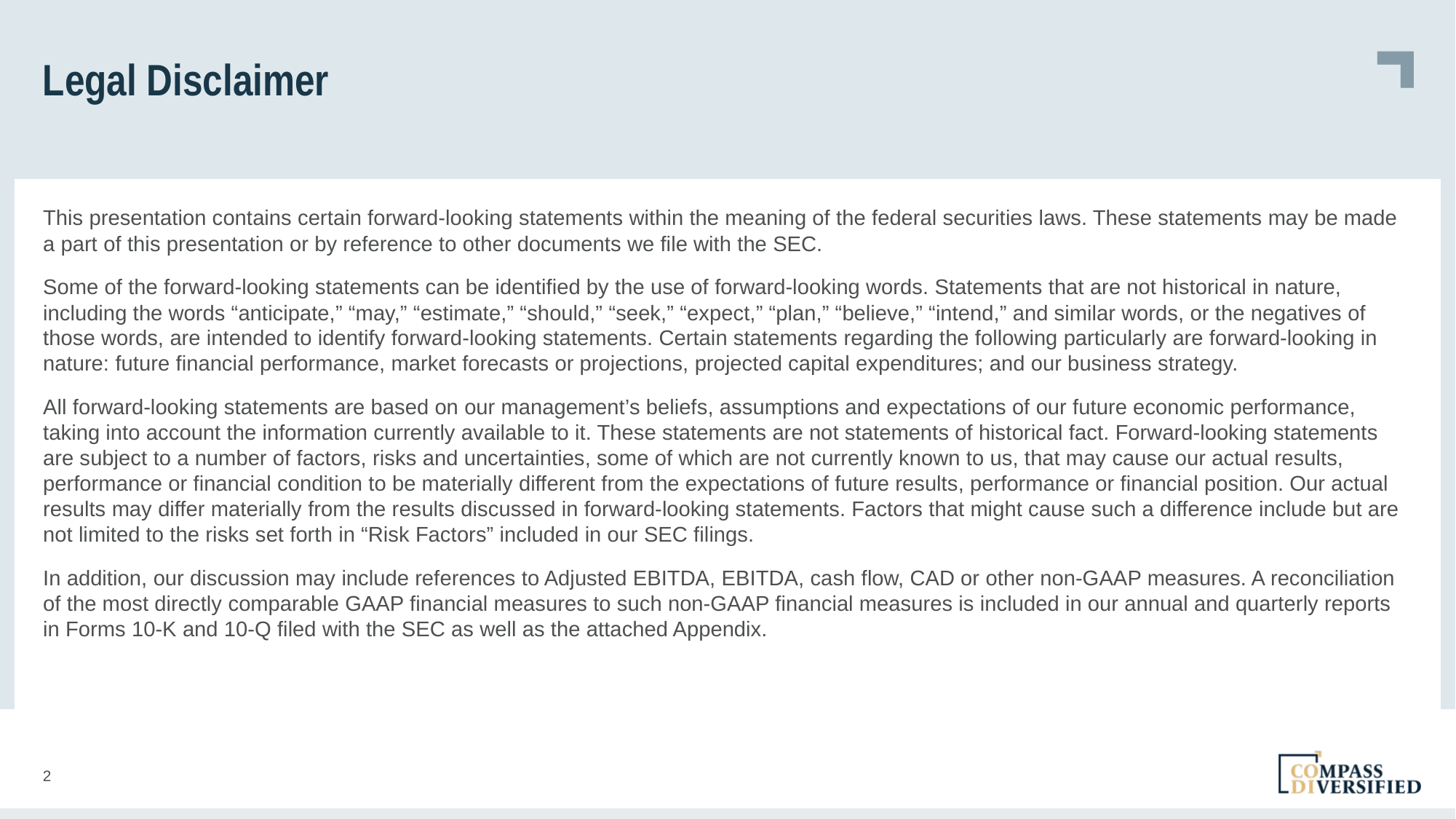

# Legal Disclaimer

This presentation contains certain forward-looking statements within the meaning of the federal securities laws. These statements may be made a part of this presentation or by reference to other documents we file with the SEC.
Some of the forward-looking statements can be identified by the use of forward-looking words. Statements that are not historical in nature, including the words “anticipate,” “may,” “estimate,” “should,” “seek,” “expect,” “plan,” “believe,” “intend,” and similar words, or the negatives of those words, are intended to identify forward-looking statements. Certain statements regarding the following particularly are forward-looking in nature: future financial performance, market forecasts or projections, projected capital expenditures; and our business strategy.
All forward-looking statements are based on our management’s beliefs, assumptions and expectations of our future economic performance, taking into account the information currently available to it. These statements are not statements of historical fact. Forward-looking statements are subject to a number of factors, risks and uncertainties, some of which are not currently known to us, that may cause our actual results, performance or financial condition to be materially different from the expectations of future results, performance or financial position. Our actual results may differ materially from the results discussed in forward-looking statements. Factors that might cause such a difference include but are not limited to the risks set forth in “Risk Factors” included in our SEC filings.
In addition, our discussion may include references to Adjusted EBITDA, EBITDA, cash flow, CAD or other non-GAAP measures. A reconciliation of the most directly comparable GAAP financial measures to such non-GAAP financial measures is included in our annual and quarterly reports in Forms 10-K and 10-Q filed with the SEC as well as the attached Appendix.